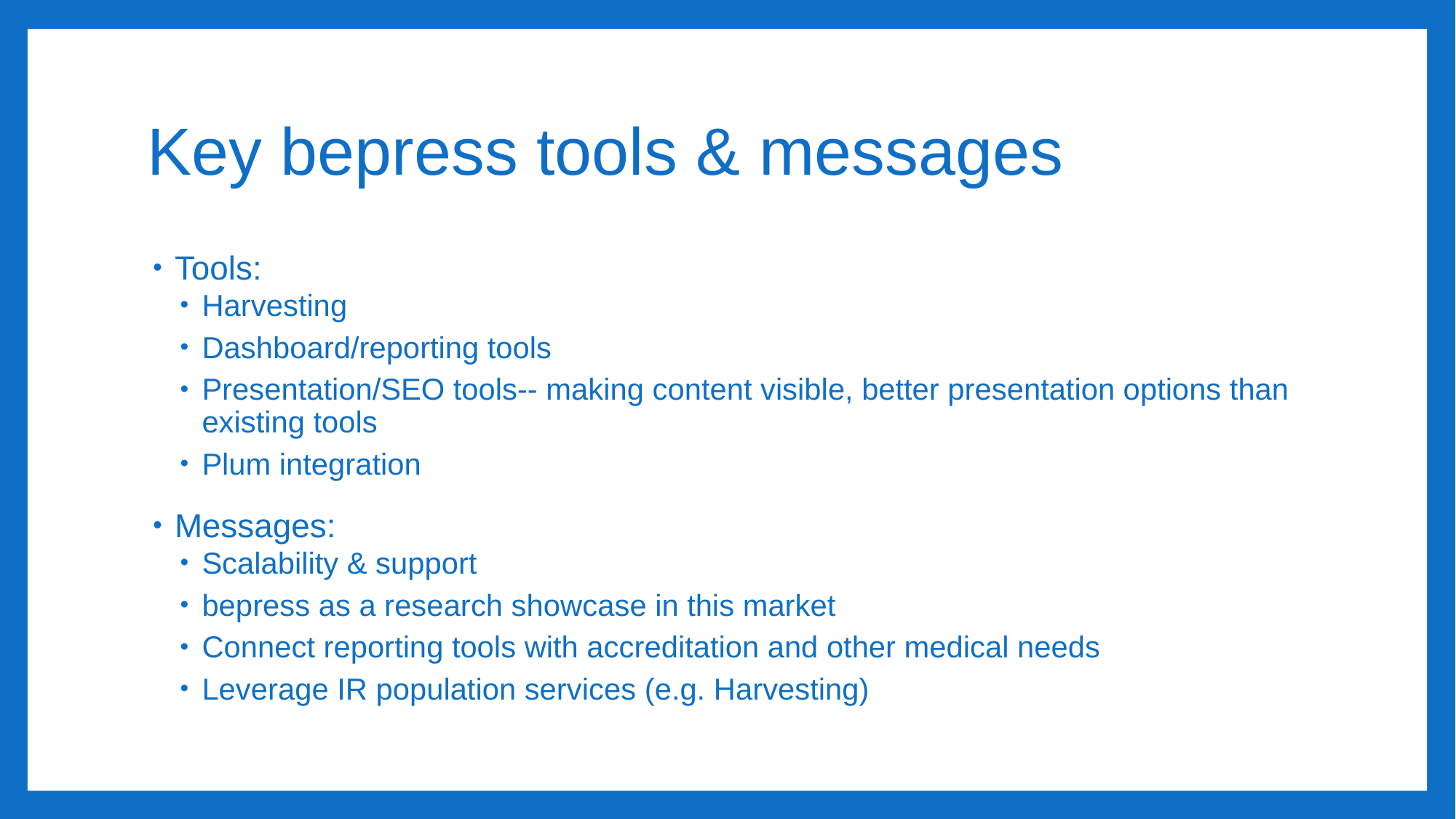

# Key bepress tools & messages
Tools:
Harvesting
Dashboard/reporting tools
Presentation/SEO tools-- making content visible, better presentation options than existing tools
Plum integration
Messages:
Scalability & support
bepress as a research showcase in this market
Connect reporting tools with accreditation and other medical needs
Leverage IR population services (e.g. Harvesting)